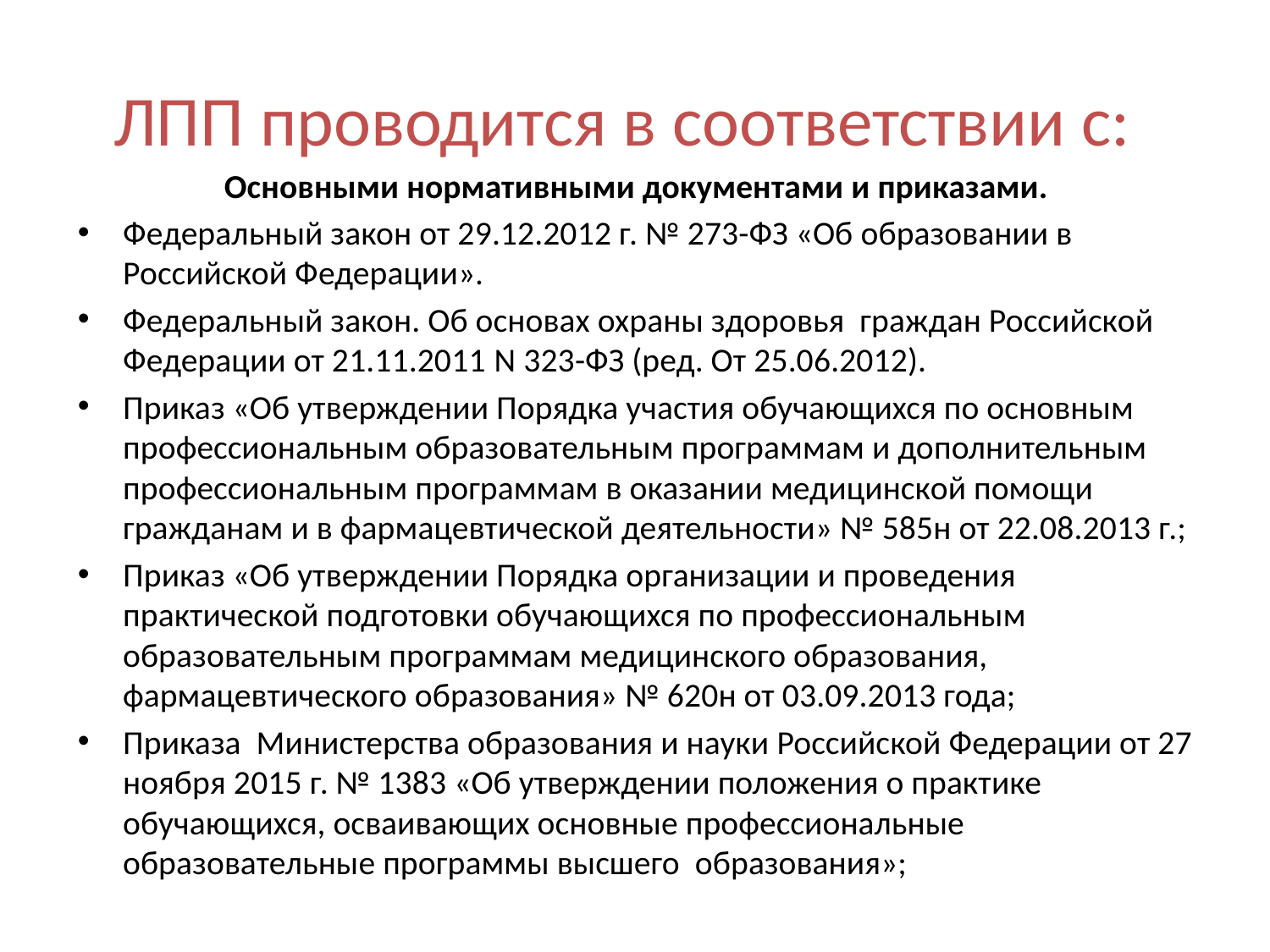

# ЛПП проводится в соответствии с:
Основными нормативными документами и приказами.
Федеральный закон от 29.12.2012 г. № 273-ФЗ «Об образовании в Российской Федерации».
Федеральный закон. Об основах охраны здоровья  граждан Российской Федерации от 21.11.2011 N 323-ФЗ (ред. От 25.06.2012).
Приказ «Об утверждении Порядка участия обучающихся по основным профессиональным образовательным программам и дополнительным профессиональным программам в оказании медицинской помощи гражданам и в фармацевтической деятельности» № 585н от 22.08.2013 г.;
Приказ «Об утверждении Порядка организации и проведения практической подготовки обучающихся по профессиональным образовательным программам медицинского образования, фармацевтического образования» № 620н от 03.09.2013 года;
Приказа  Министерства образования и науки Российской Федерации от 27 ноября 2015 г. № 1383 «Об утверждении положения о практике обучающихся, осваивающих основные профессиональные образовательные программы высшего  образования»;